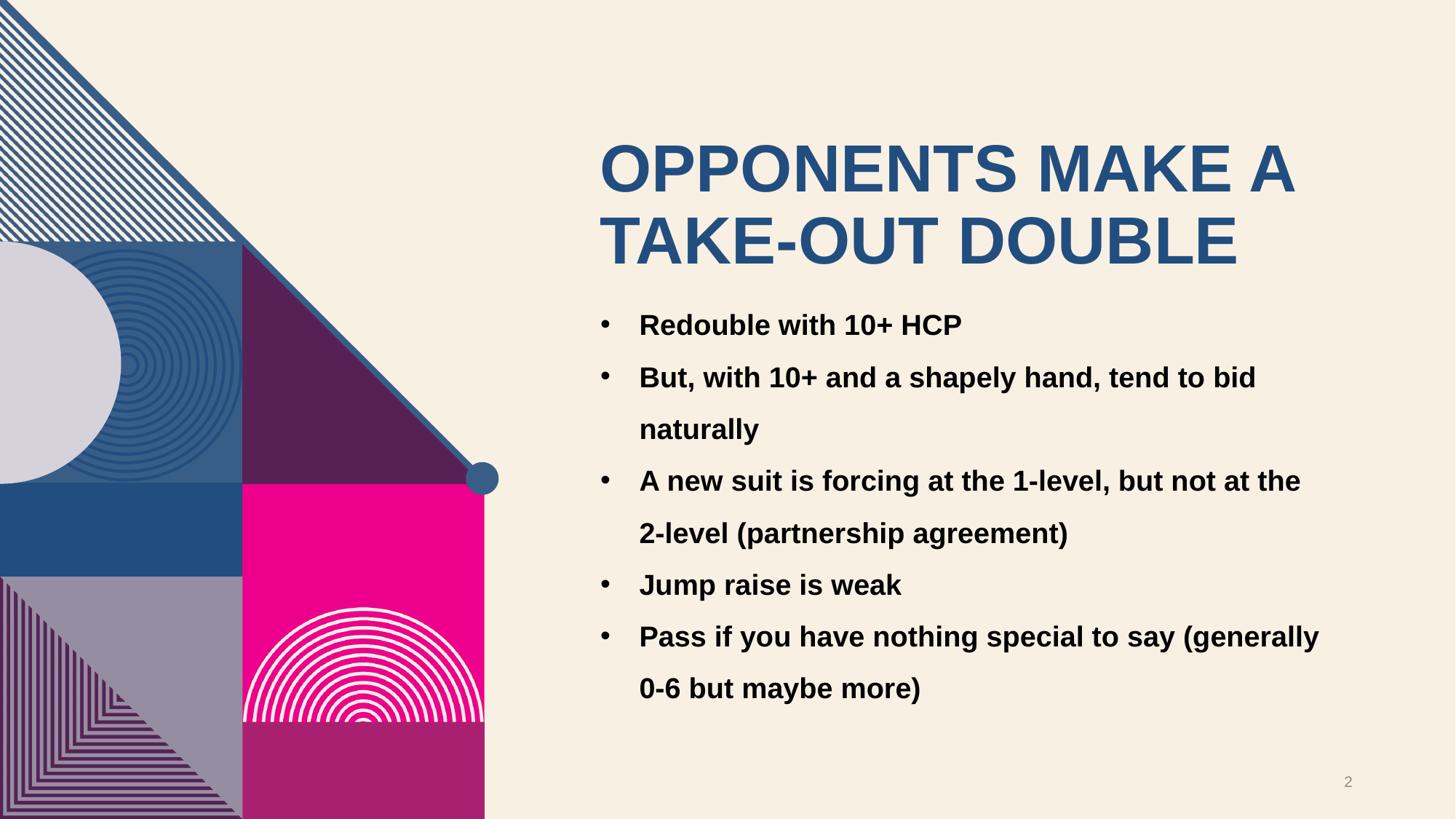

# OPPONENTS MAKE A TAKE-OUT DOUBLE
Redouble with 10+ HCP
But, with 10+ and a shapely hand, tend to bid naturally
A new suit is forcing at the 1-level, but not at the 2-level (partnership agreement)
Jump raise is weak
Pass if you have nothing special to say (generally 0-6 but maybe more)
2